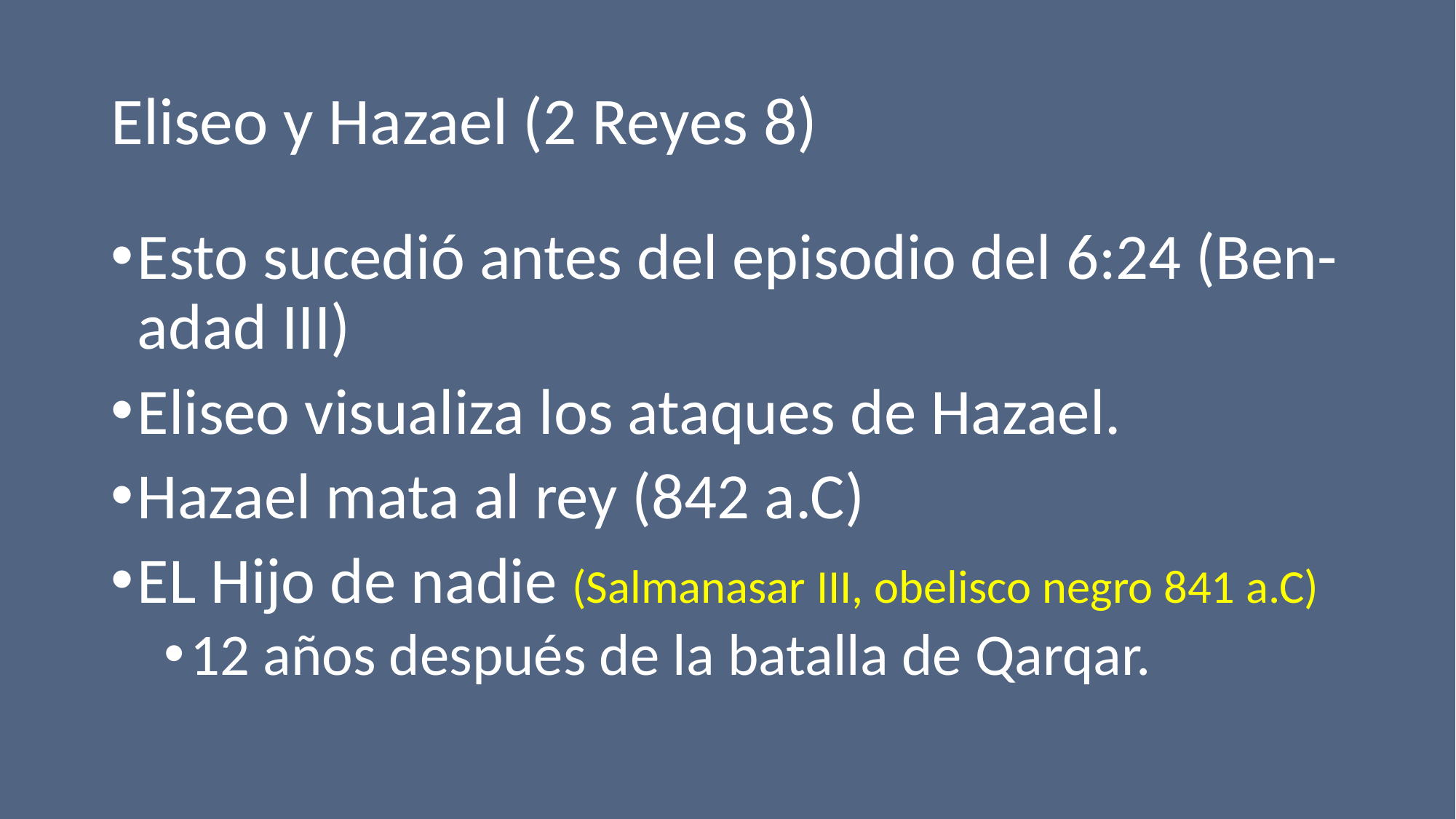

# Eliseo y Hazael (2 Reyes 8)
Esto sucedió antes del episodio del 6:24 (Ben-adad III)
Eliseo visualiza los ataques de Hazael.
Hazael mata al rey (842 a.C)
EL Hijo de nadie (Salmanasar III, obelisco negro 841 a.C)
12 años después de la batalla de Qarqar.